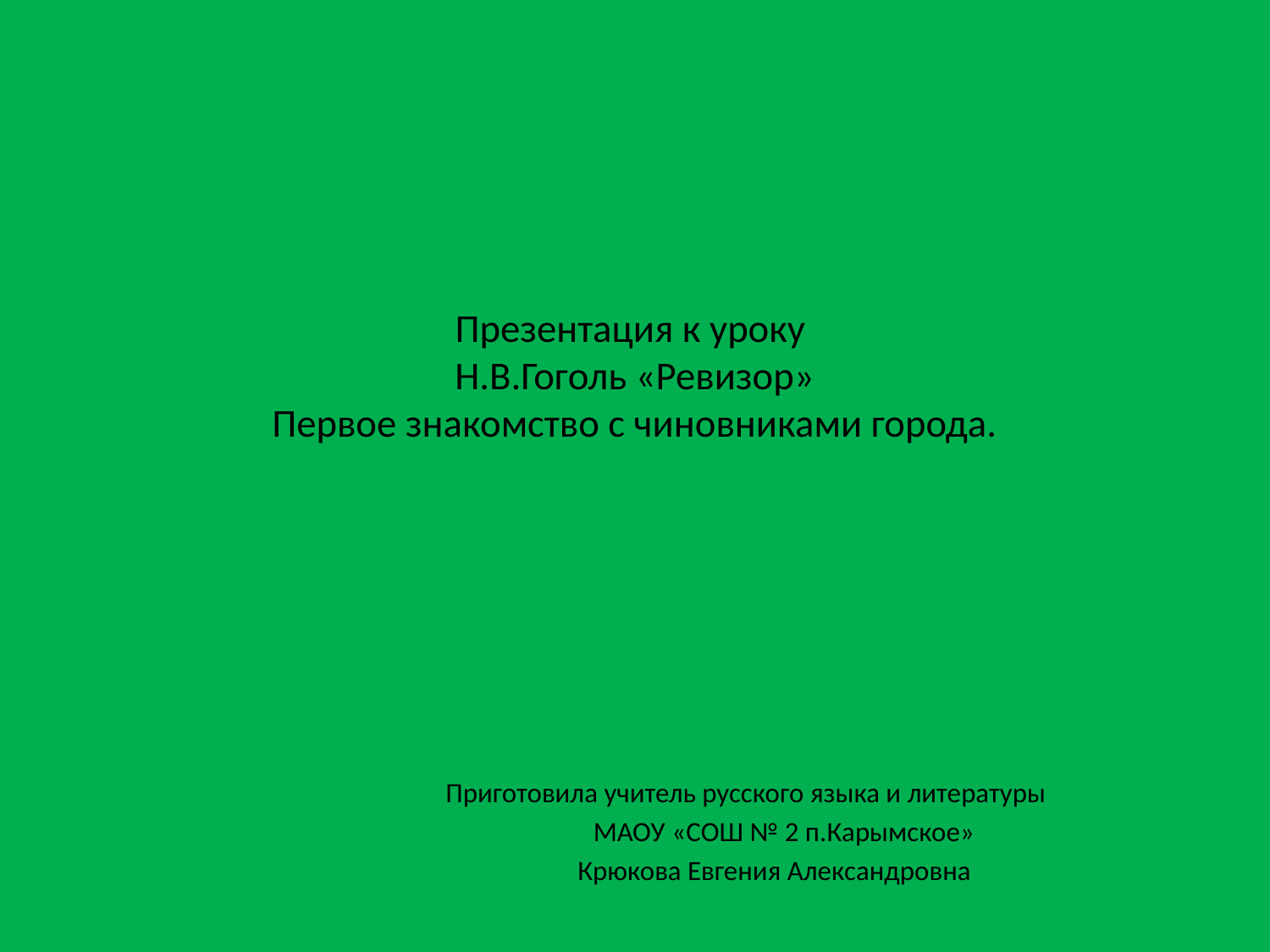

# Презентация к уроку Н.В.Гоголь «Ревизор» Первое знакомство с чиновниками города.

                                     Приготовила учитель русского языка и литературы
                                               МАОУ «СОШ № 2 п.Карымское»
                                             Крюкова Евгения Александровна